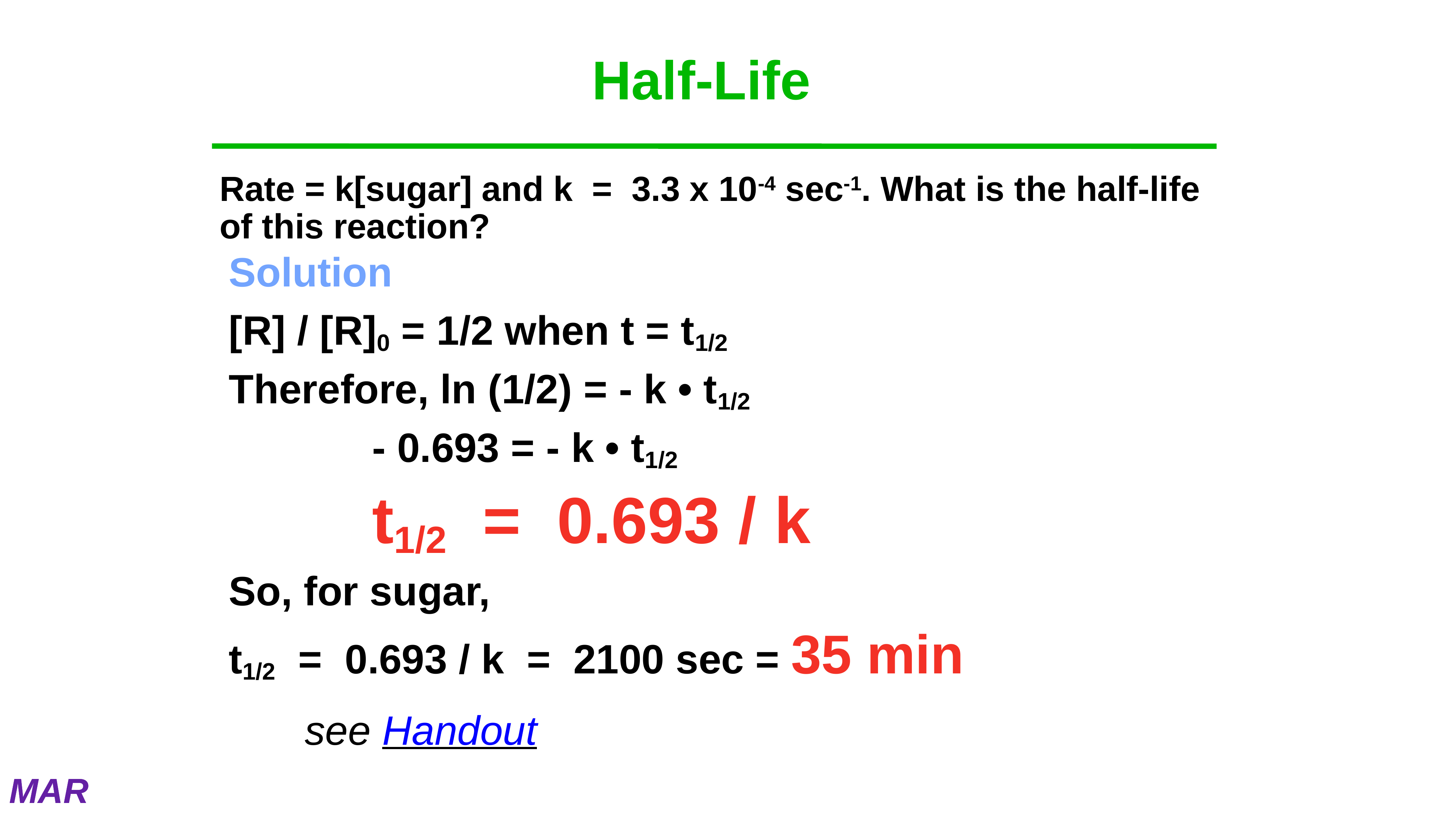

# Half-Life

Rate = k[sugar] and k  =  3.3 x 10-4 sec-1. What is the half-life of this reaction?
Solution
[R] / [R]0 = 1/2 when t = t1/2
Therefore, ln (1/2) = - k • t1/2
			- 0.693 = - k • t1/2
 			t1/2  =  0.693 / k
So, for sugar,
t1/2  =  0.693 / k  =  2100 sec = 35 min
     see Handout
MAR
For a given first order reaction, k = 0.347 hr-1.  What is the half-life of this reaction?

 2.00 min
 20.8 min
 120. min
 240. min
 Where's Dr. Gordon Freeman when you need him?

Enter your response on
your i>Clicker now!
Answer = C,
120. min

0.693/0.347 = 2.00 hr
= 120. min